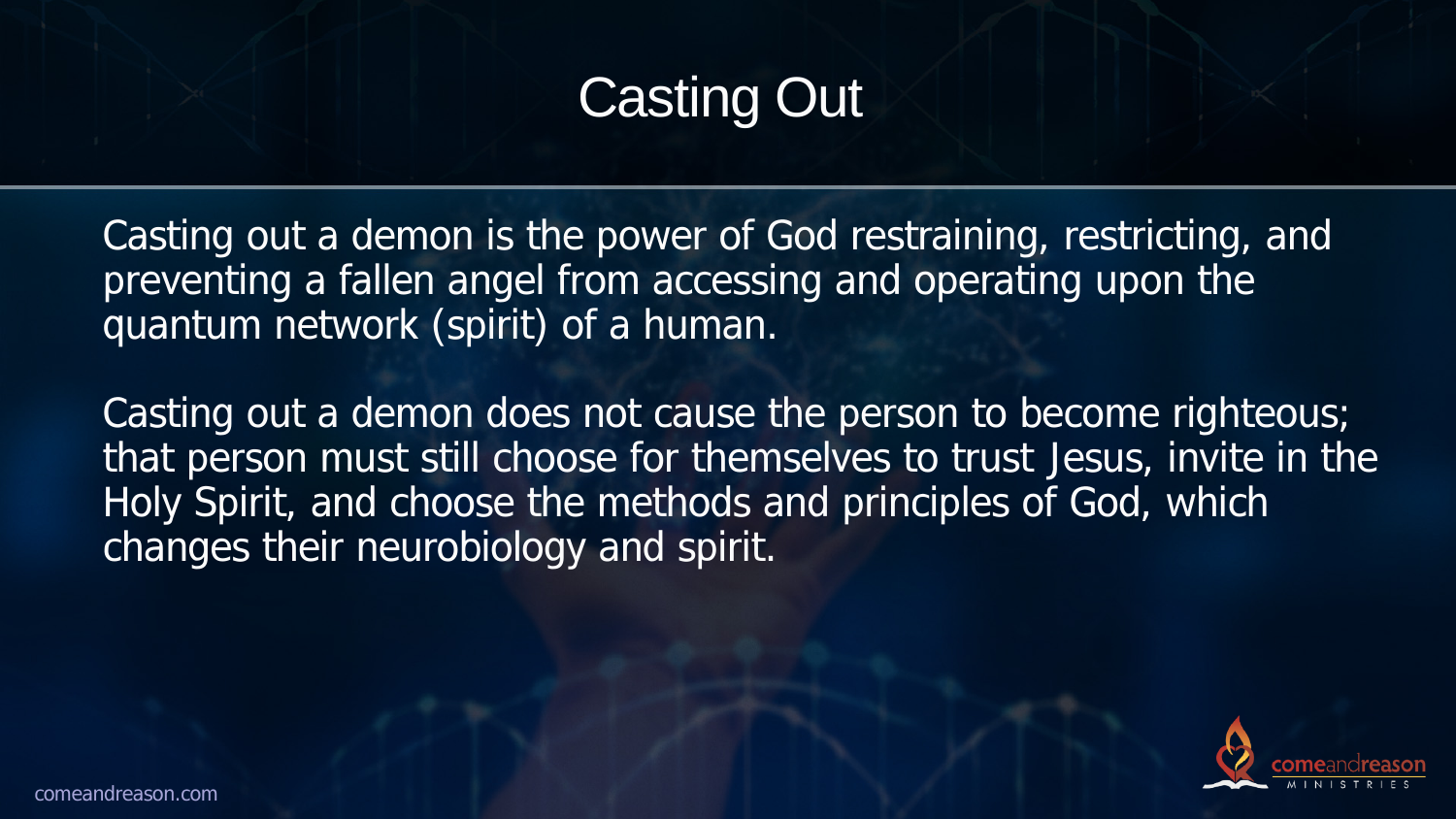

# Casting Out
Casting out a demon is the power of God restraining, restricting, and preventing a fallen angel from accessing and operating upon the quantum network (spirit) of a human.

Casting out a demon does not cause the person to become righteous; that person must still choose for themselves to trust Jesus, invite in the Holy Spirit, and choose the methods and principles of God, which changes their neurobiology and spirit.